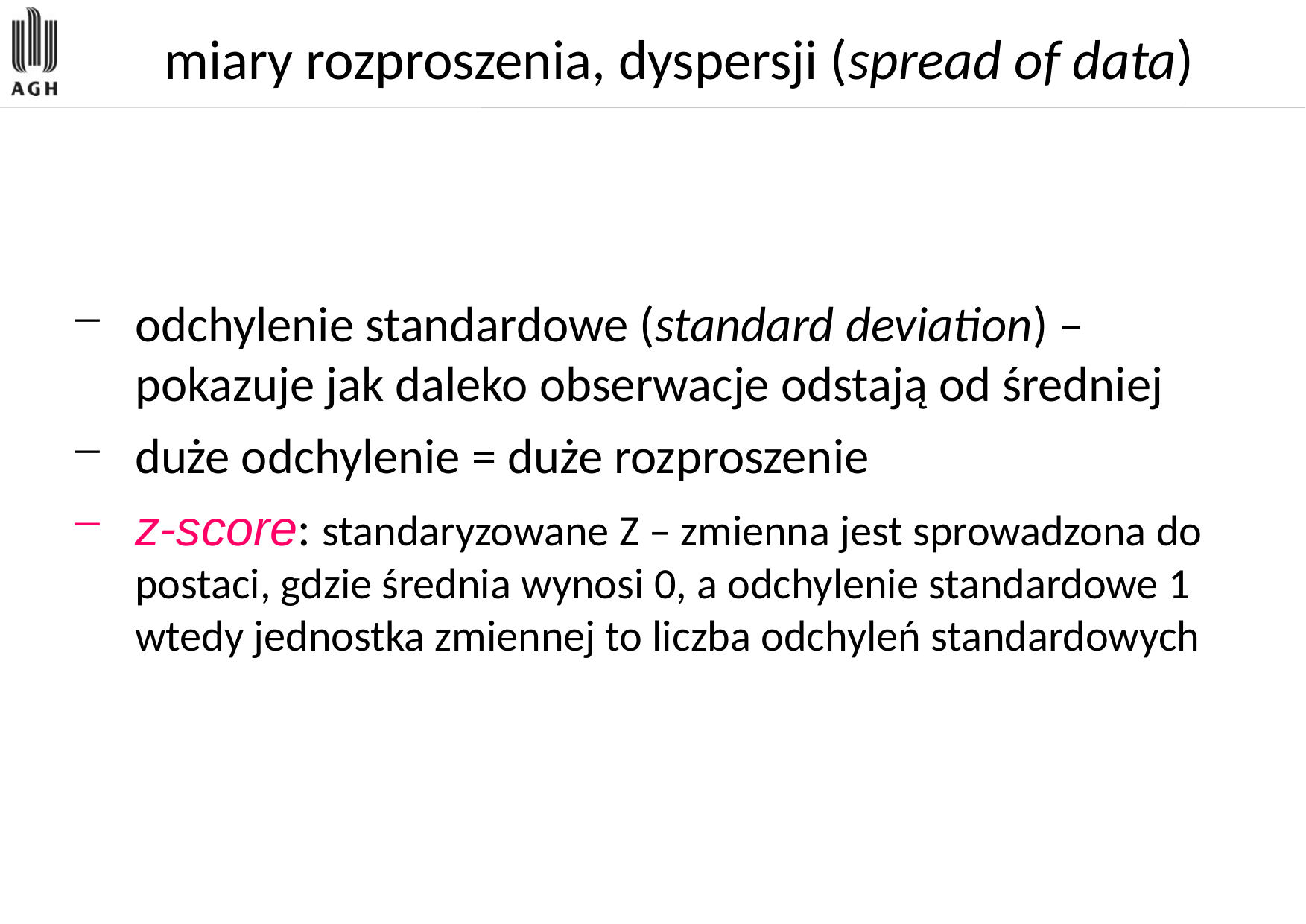

# miary rozproszenia, dyspersji (spread of data)
odchylenie standardowe (standard deviation) – pokazuje jak daleko obserwacje odstają od średniej
duże odchylenie = duże rozproszenie
z-score: standaryzowane Z – zmienna jest sprowadzona do postaci, gdzie średnia wynosi 0, a odchylenie standardowe 1
wtedy jednostka zmiennej to liczba odchyleń standardowych